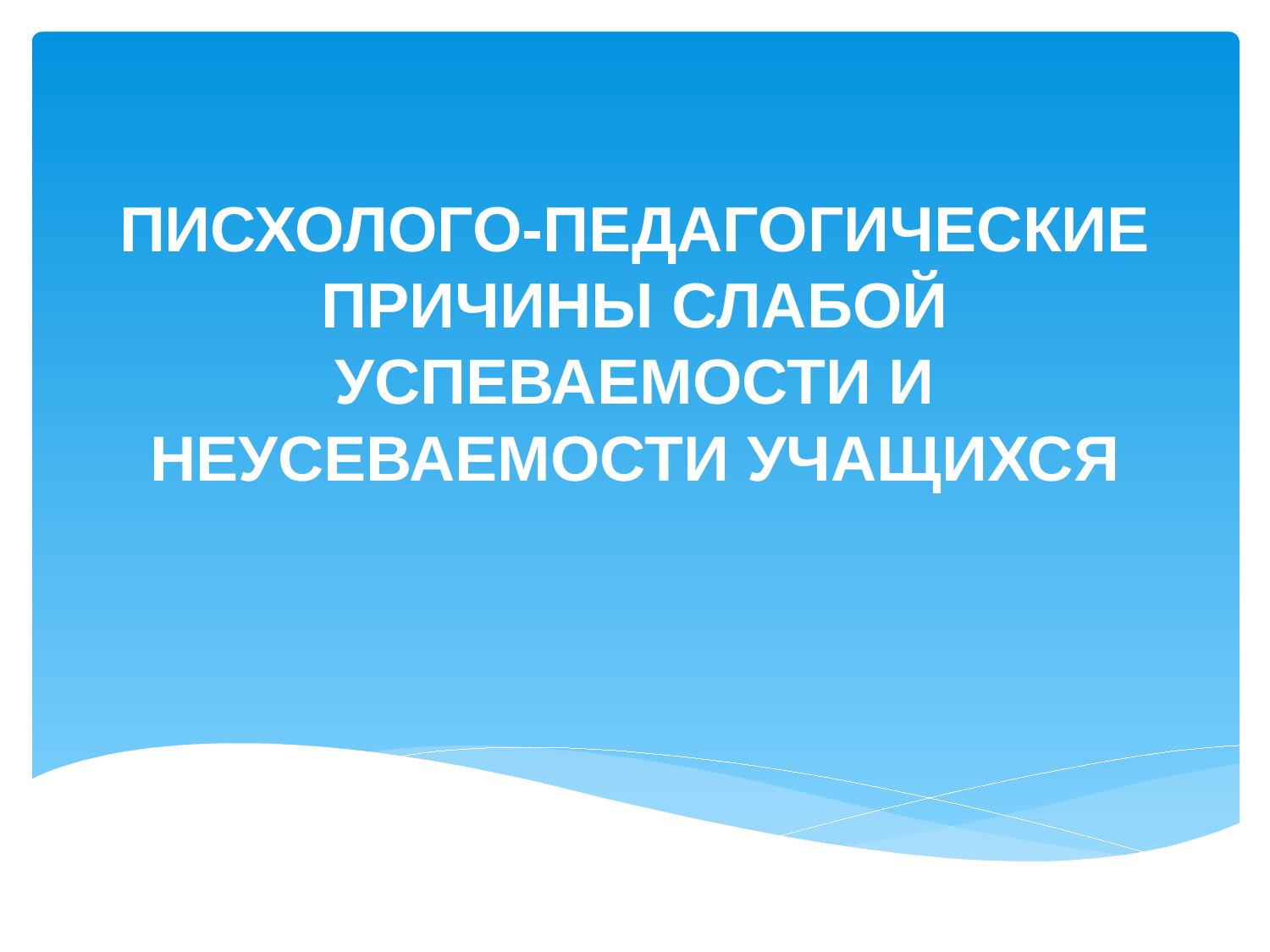

# ПИСХОЛОГО-ПЕДАГОГИЧЕСКИЕ ПРИЧИНЫ СЛАБОЙ УСПЕВАЕМОСТИ И НЕУСЕВАЕМОСТИ УЧАЩИХСЯ